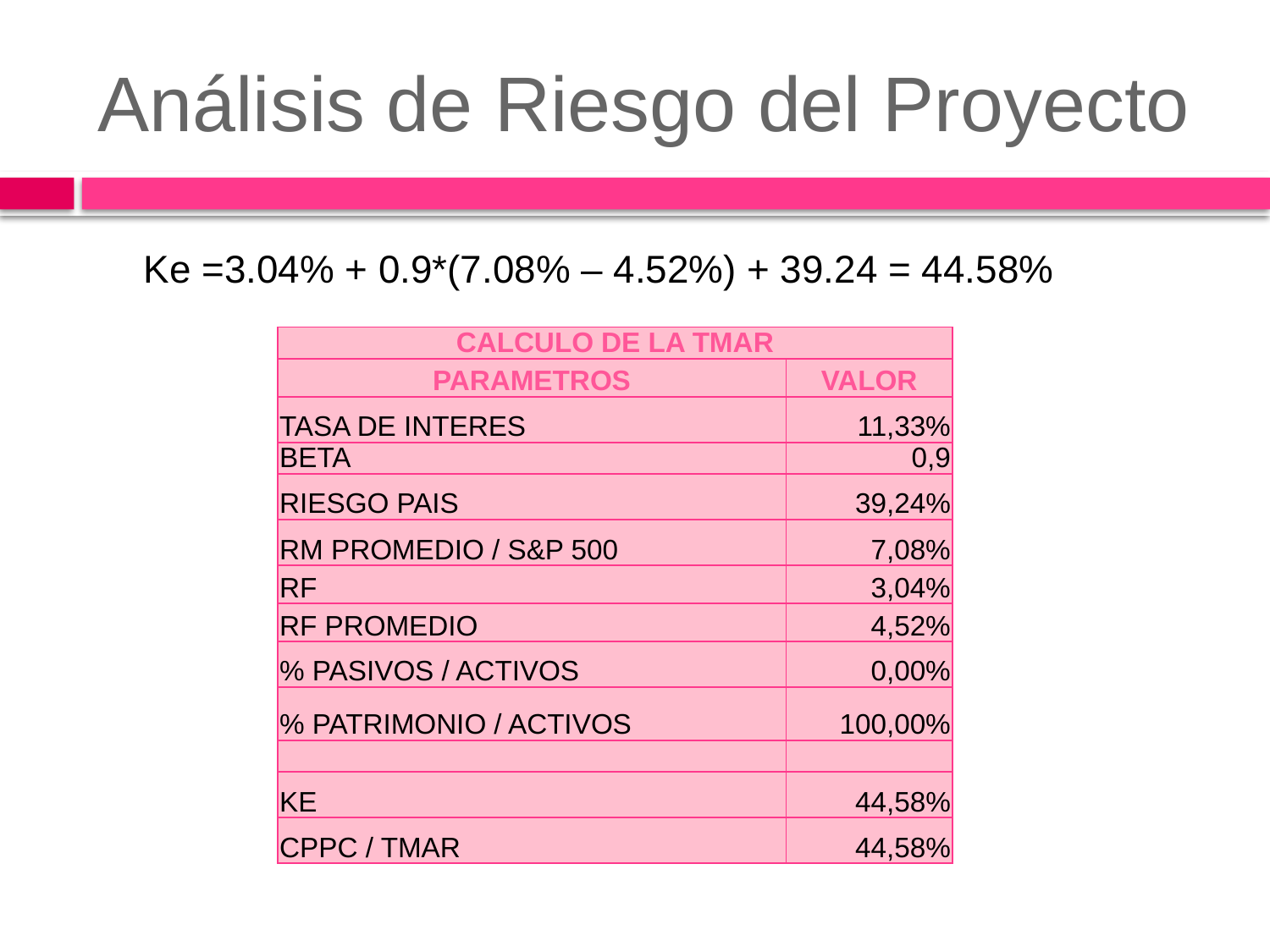

# Análisis de Riesgo del Proyecto
Ke =3.04% + 0.9*(7.08% – 4.52%) + 39.24 = 44.58%
| CALCULO DE LA TMAR |  |
| --- | --- |
| PARAMETROS | VALOR |
| TASA DE INTERES | 11,33% |
| BETA | 0,9 |
| RIESGO PAIS | 39,24% |
| RM PROMEDIO / S&P 500 | 7,08% |
| RF | 3,04% |
| RF PROMEDIO | 4,52% |
| % PASIVOS / ACTIVOS | 0,00% |
| % PATRIMONIO / ACTIVOS | 100,00% |
|  |  |
| KE | 44,58% |
| CPPC / TMAR | 44,58% |